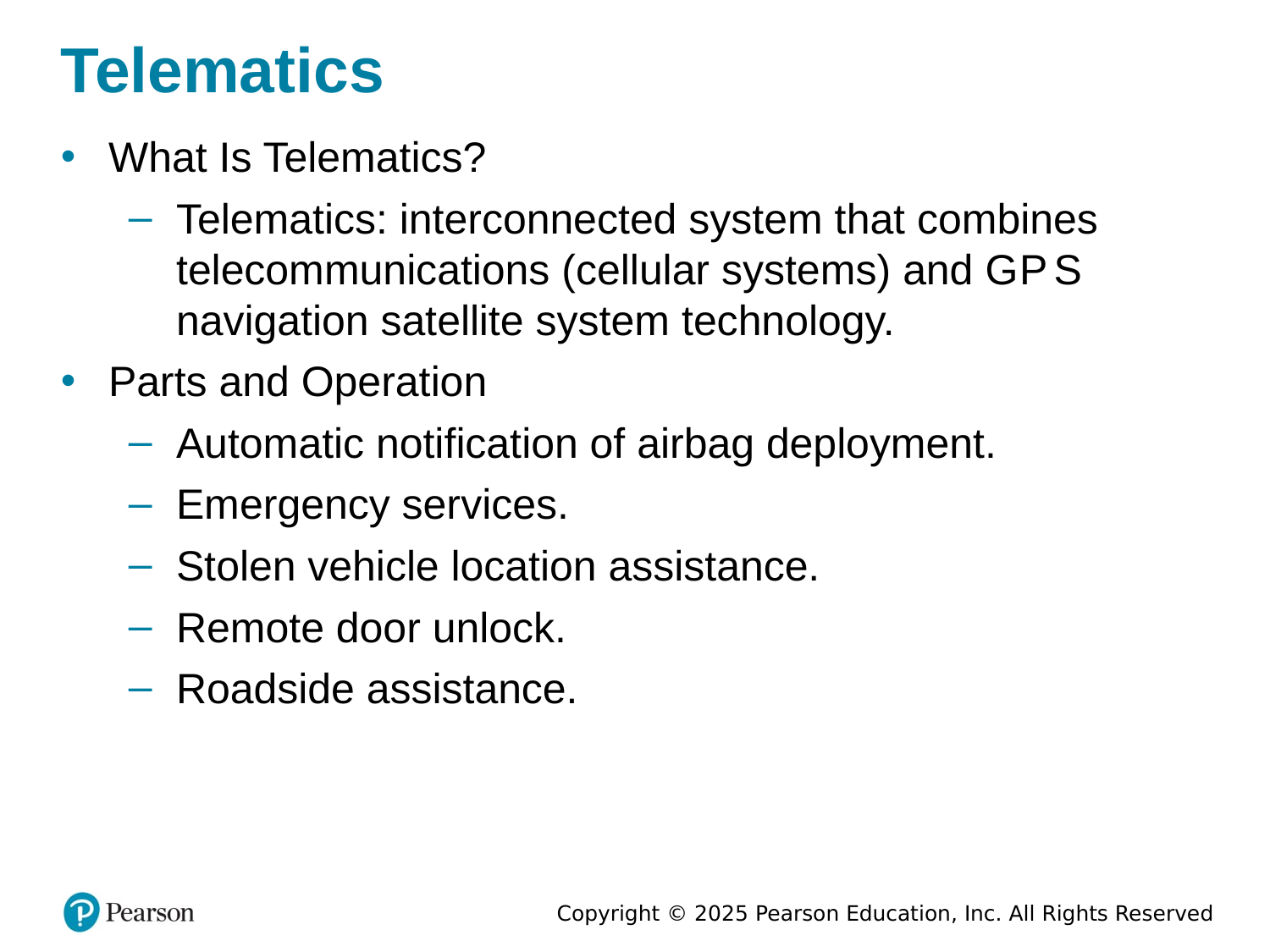

# Telematics
What Is Telematics?
Telematics: interconnected system that combines telecommunications (cellular systems) and G P S navigation satellite system technology.
Parts and Operation
Automatic notification of airbag deployment.
Emergency services.
Stolen vehicle location assistance.
Remote door unlock.
Roadside assistance.